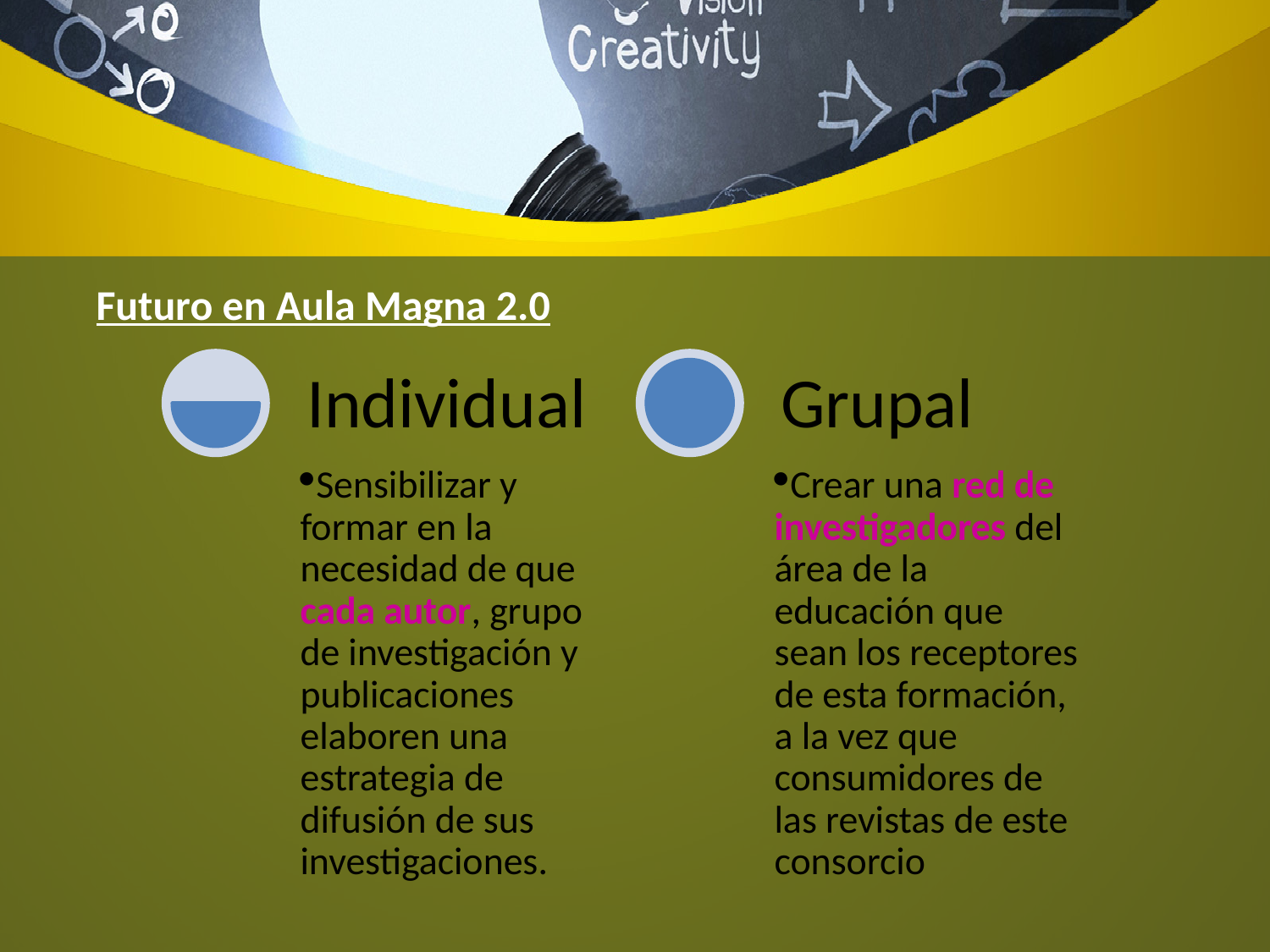

Futuro en Aula Magna 2.0
Sensibilizar y formar en la necesidad de que cada autor, grupo de investigación y publicaciones elaboren una estrategia de difusión de sus investigaciones.
Individual
Crear una red de investigadores del área de la educación que sean los receptores de esta formación, a la vez que consumidores de las revistas de este consorcio
Grupal